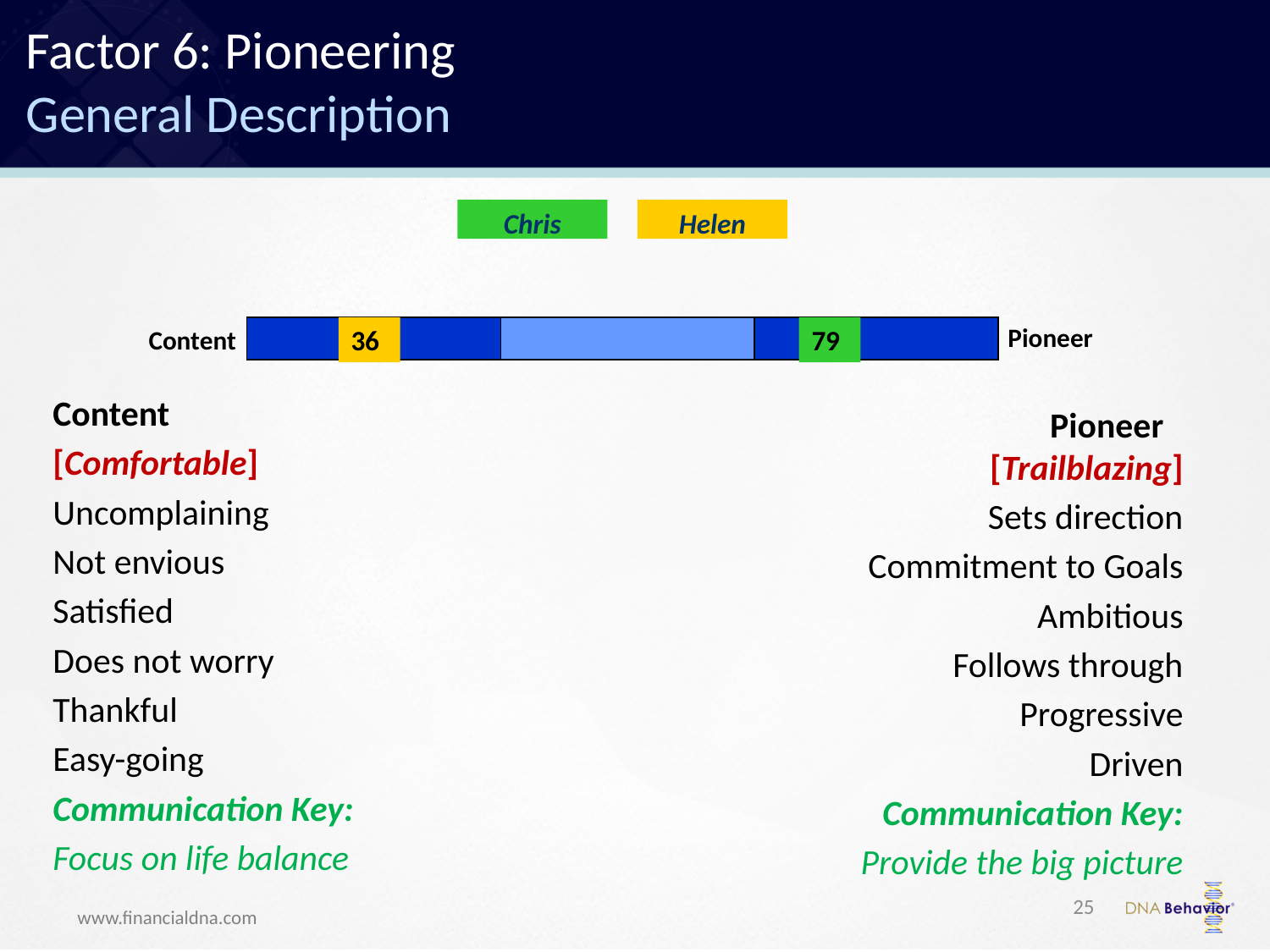

Factor 6: Pioneering
General Description
Chris
Helen
Pioneer

36
79
Content
			               Pioneer 	                   [Trailblazing]
Sets direction
Commitment to Goals
Ambitious
Follows through
Progressive
Driven
Communication Key:
Provide the big picture

Content
[Comfortable]
Uncomplaining
Not envious
Satisfied
Does not worry
Thankful
Easy-going
Communication Key:
Focus on life balance

25